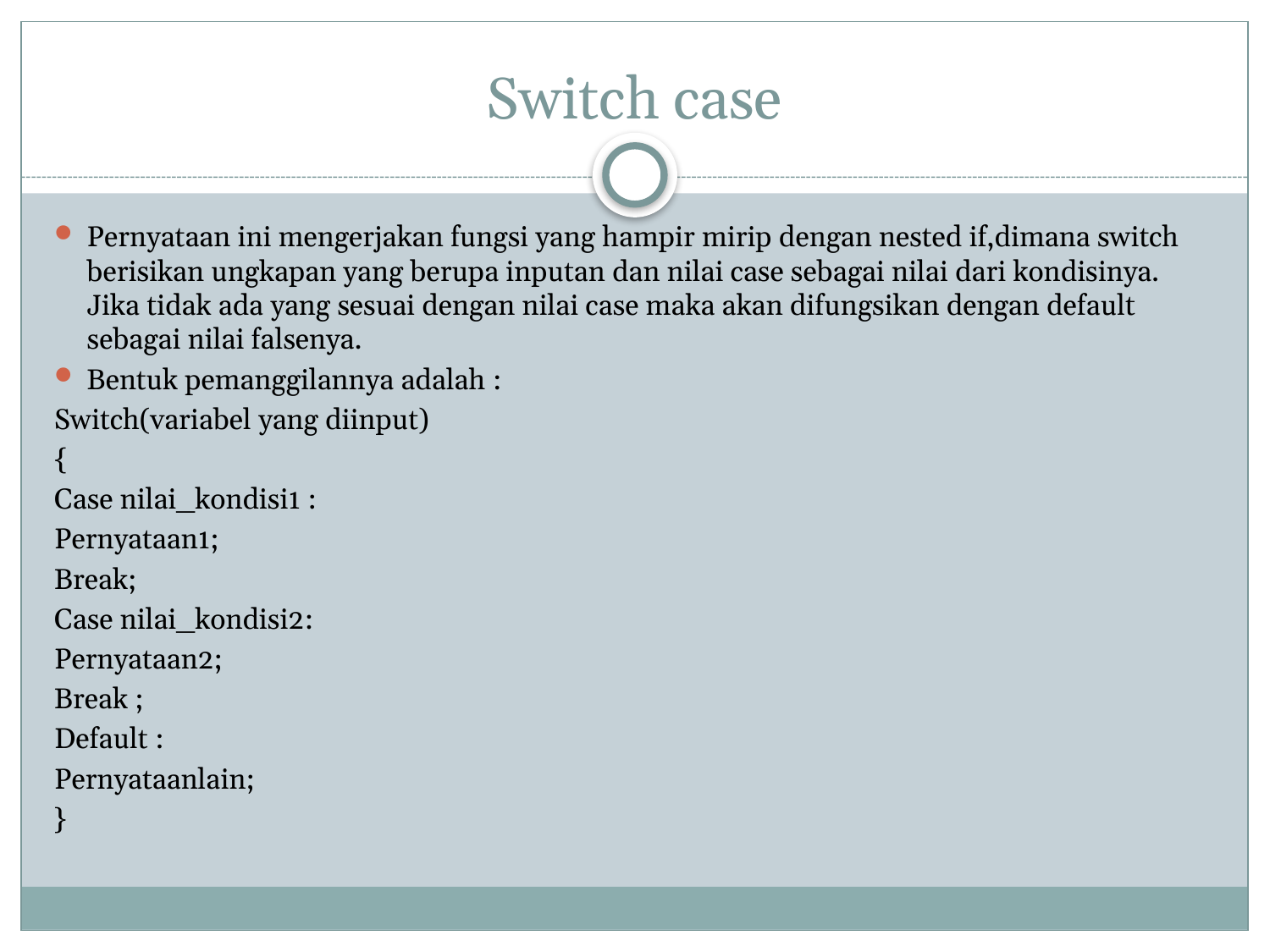

# Switch case
Pernyataan ini mengerjakan fungsi yang hampir mirip dengan nested if,dimana switch berisikan ungkapan yang berupa inputan dan nilai case sebagai nilai dari kondisinya. Jika tidak ada yang sesuai dengan nilai case maka akan difungsikan dengan default sebagai nilai falsenya.
Bentuk pemanggilannya adalah :
Switch(variabel yang diinput)
{
Case nilai_kondisi1 :
Pernyataan1;
Break;
Case nilai_kondisi2:
Pernyataan2;
Break ;
Default :
Pernyataanlain;
}